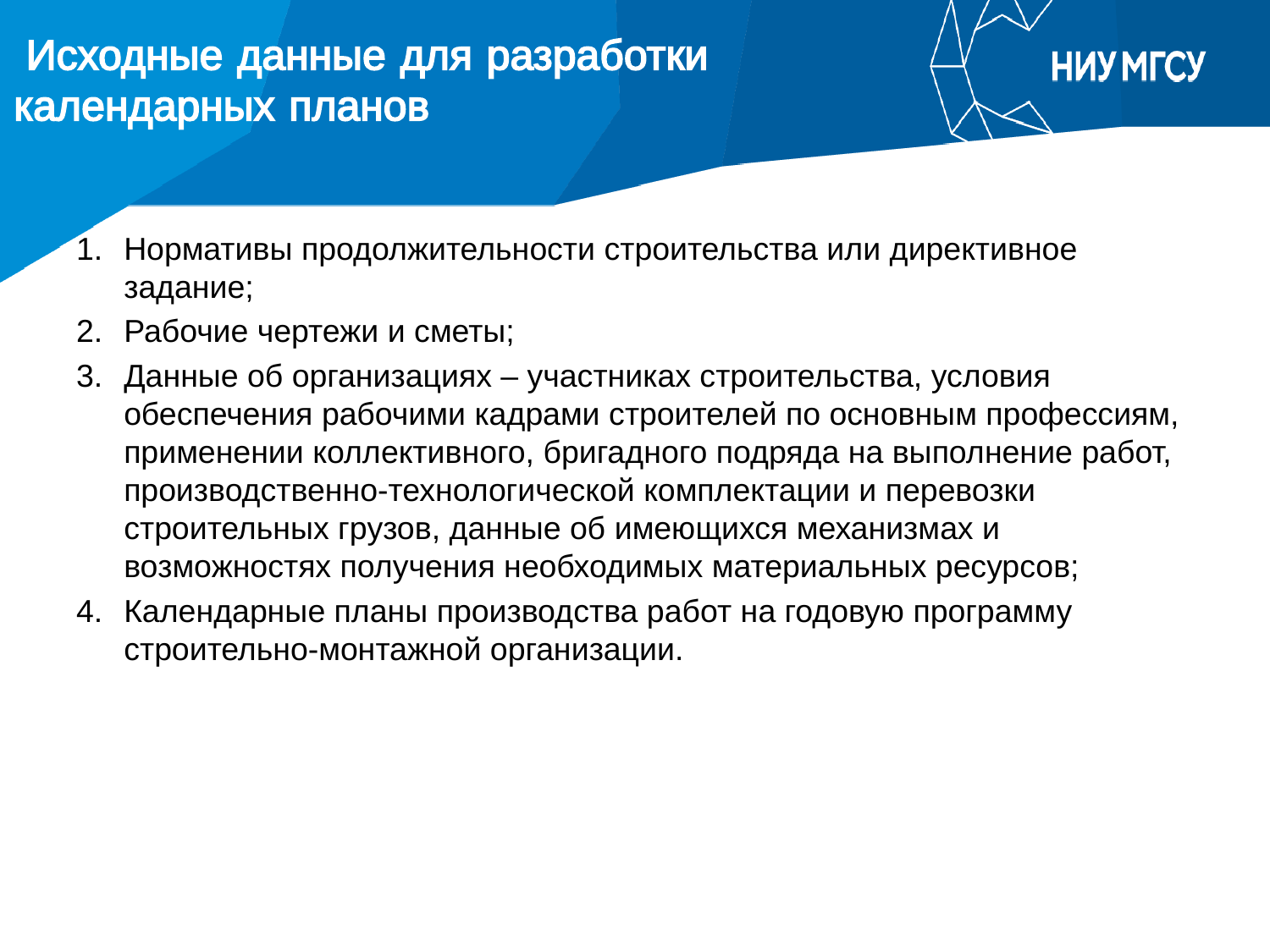

# Исходные данные для разработки календарных планов
Нормативы продолжительности строительства или директивное задание;
Рабочие чертежи и сметы;
Данные об организациях – участниках строительства, условия обеспечения рабочими кадрами строителей по основным профессиям, применении коллективного, бригадного подряда на выполнение работ, производственно-технологической комплектации и перевозки строительных грузов, данные об имеющихся механизмах и возможностях получения необходимых материальных ресурсов;
Календарные планы производства работ на годовую программу строительно-монтажной организации.